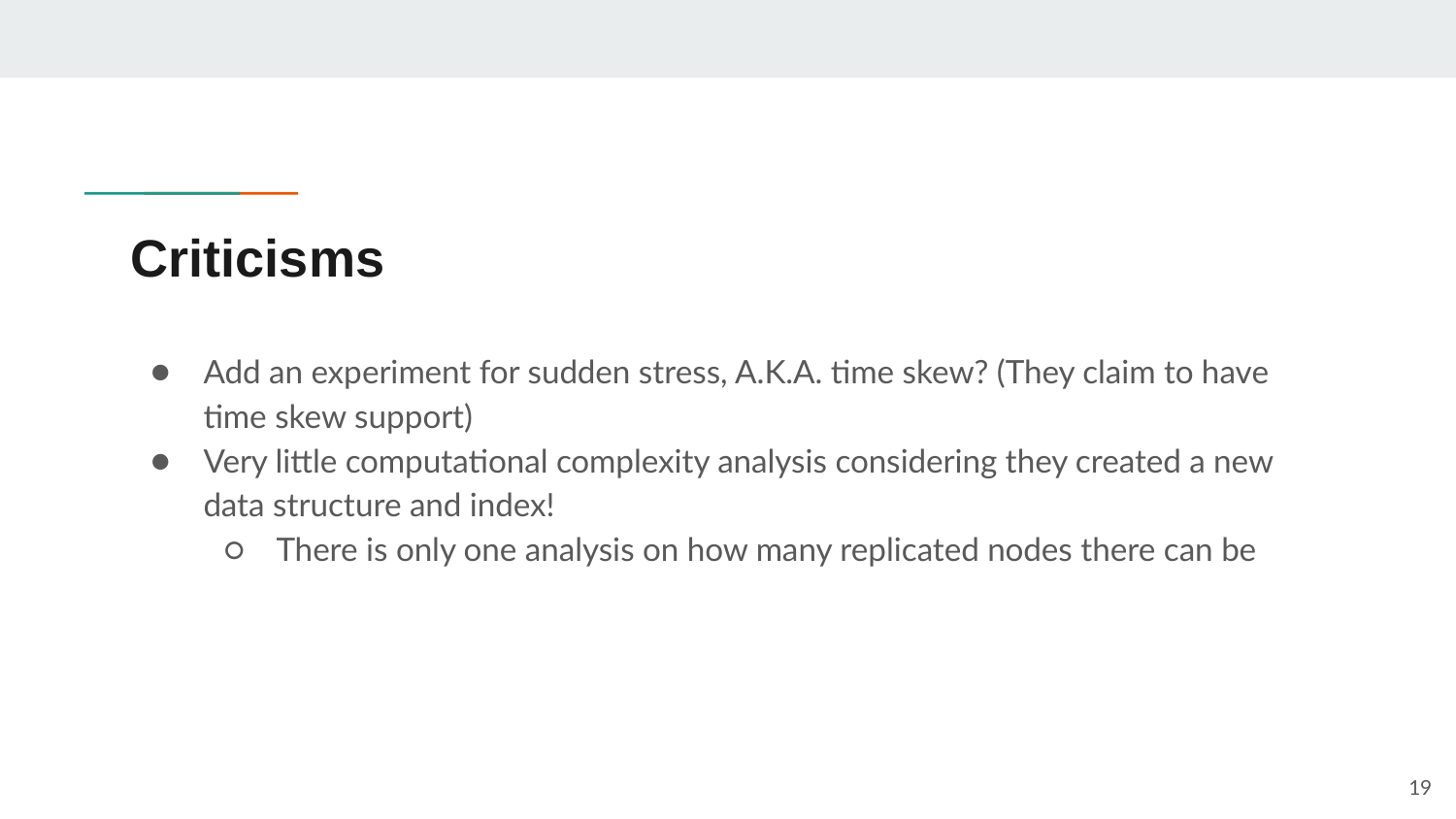

# Criticisms

Add an experiment for sudden stress, A.K.A. time skew? (They claim to have time skew support)
Very little computational complexity analysis considering they created a new data structure and index!
There is only one analysis on how many replicated nodes there can be
19